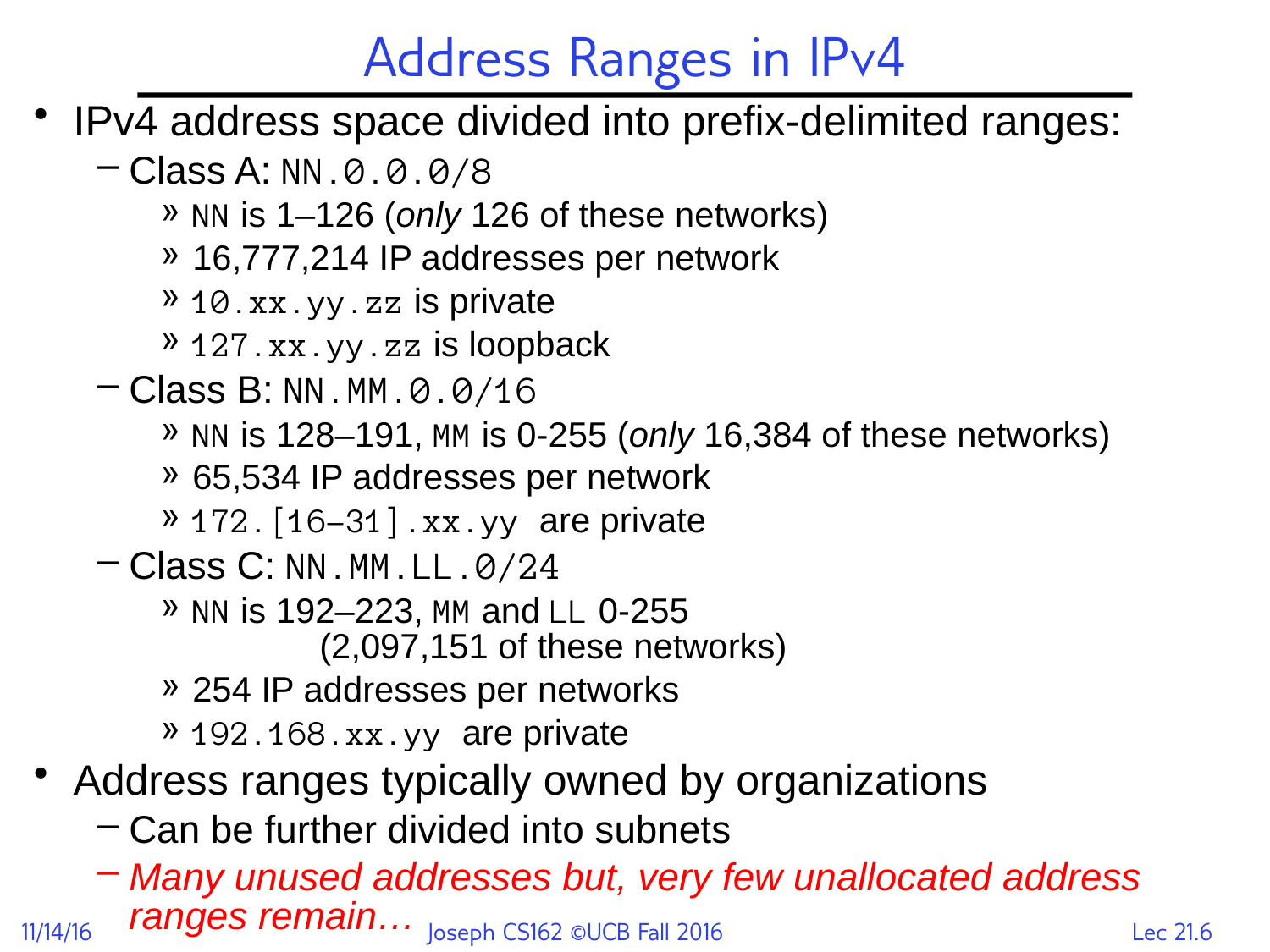

# Address Ranges in IPv4
IPv4 address space divided into prefix-delimited ranges:
Class A: NN.0.0.0/8
NN is 1–126 (only 126 of these networks)
16,777,214 IP addresses per network
10.xx.yy.zz is private
127.xx.yy.zz is loopback
Class B: NN.MM.0.0/16
NN is 128–191, MM is 0-255 (only 16,384 of these networks)
65,534 IP addresses per network
172.[16-31].xx.yy are private
Class C: NN.MM.LL.0/24
NN is 192–223, MM and LL 0-255
	(2,097,151 of these networks)
254 IP addresses per networks
192.168.xx.yy are private
Address ranges typically owned by organizations
Can be further divided into subnets
Many unused addresses but, very few unallocated address ranges remain…